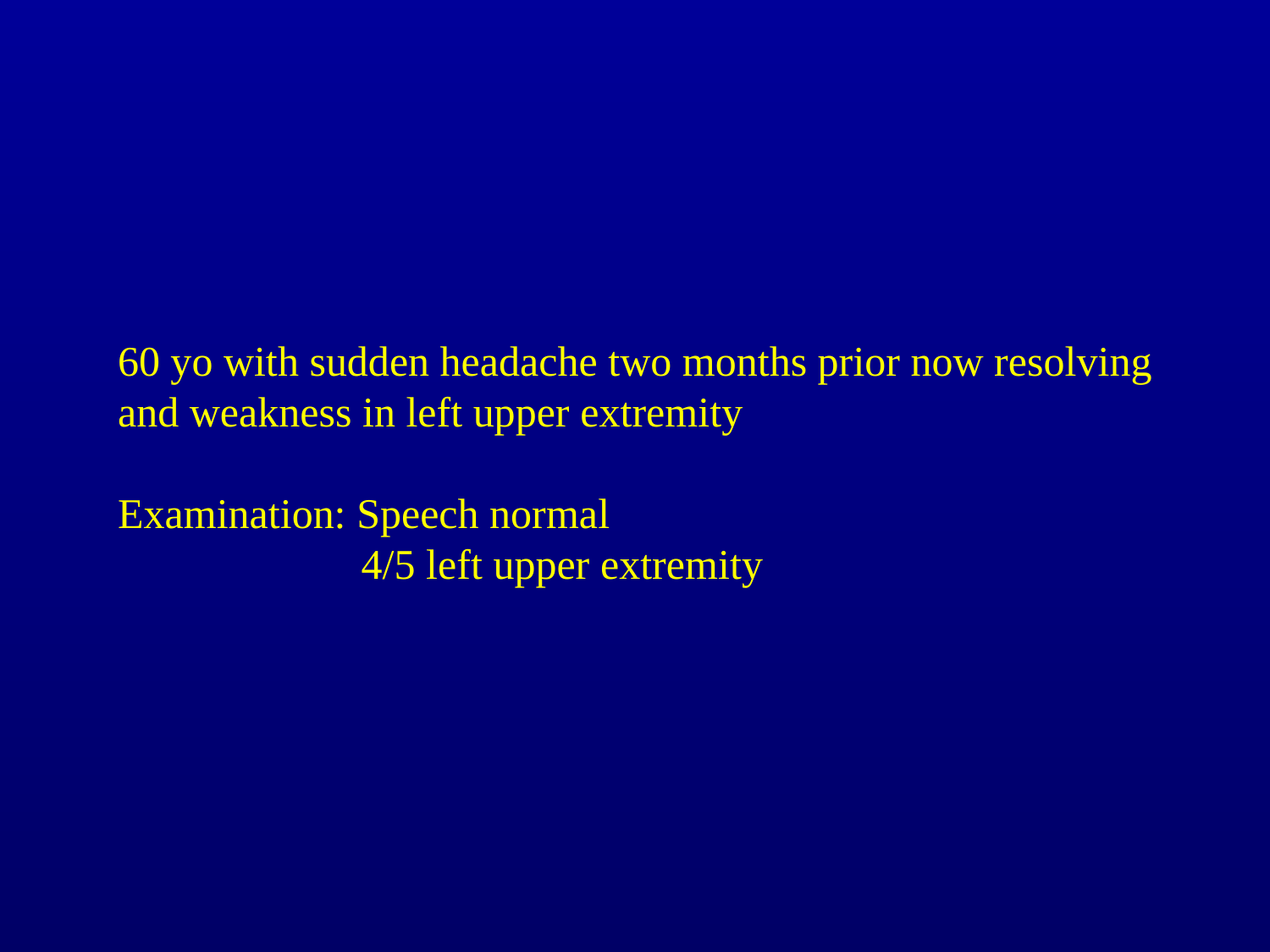

60 yo with sudden headache two months prior now resolving
and weakness in left upper extremity

Examination: Speech normal
                       4/5 left upper extremity